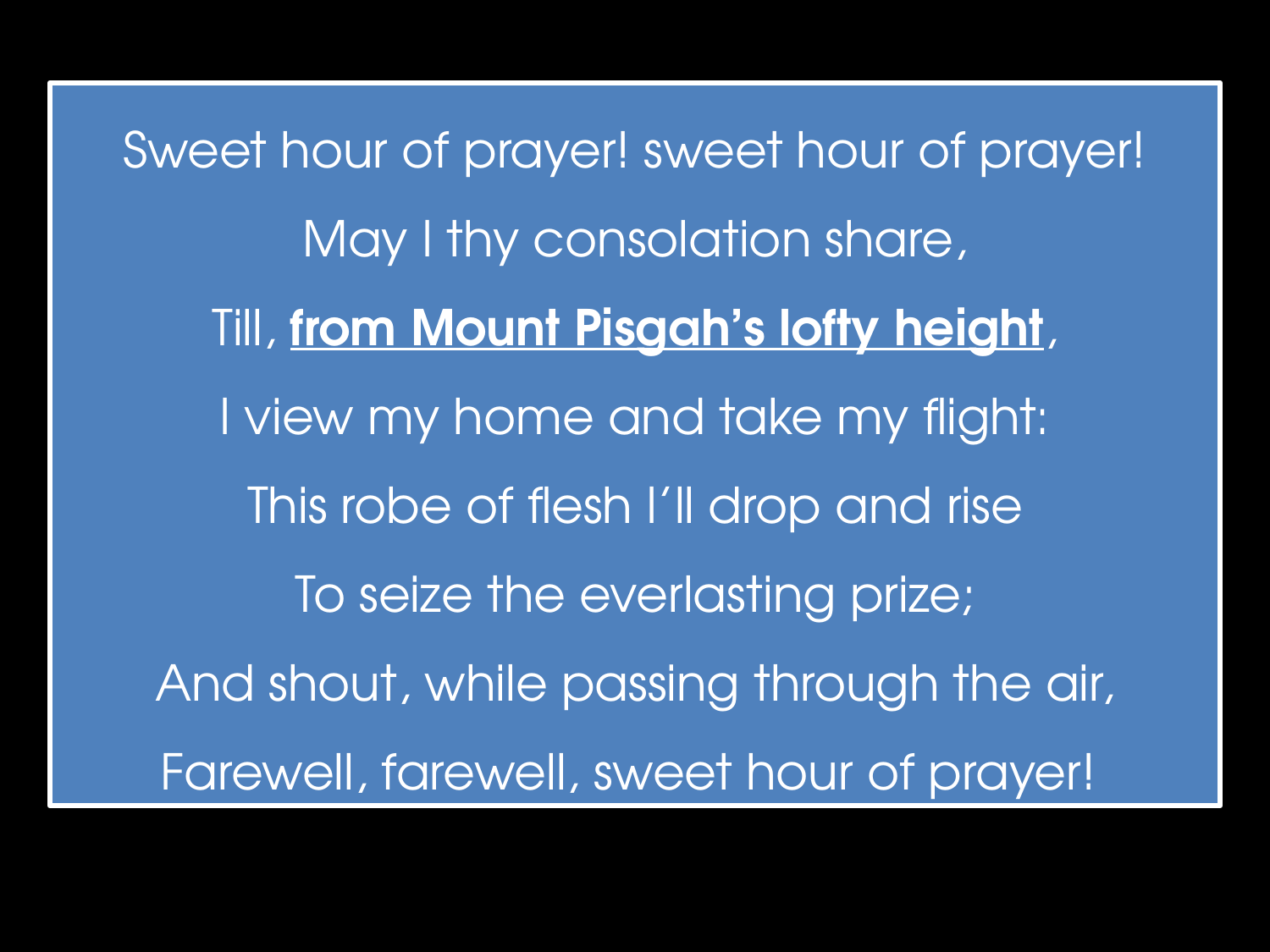

Sweet hour of prayer! sweet hour of prayer!
May I thy consolation share,
Till, from Mount Pisgah’s lofty height,
I view my home and take my flight:
This robe of flesh I’ll drop and rise
To seize the everlasting prize;
And shout, while passing through the air,
Farewell, farewell, sweet hour of prayer!